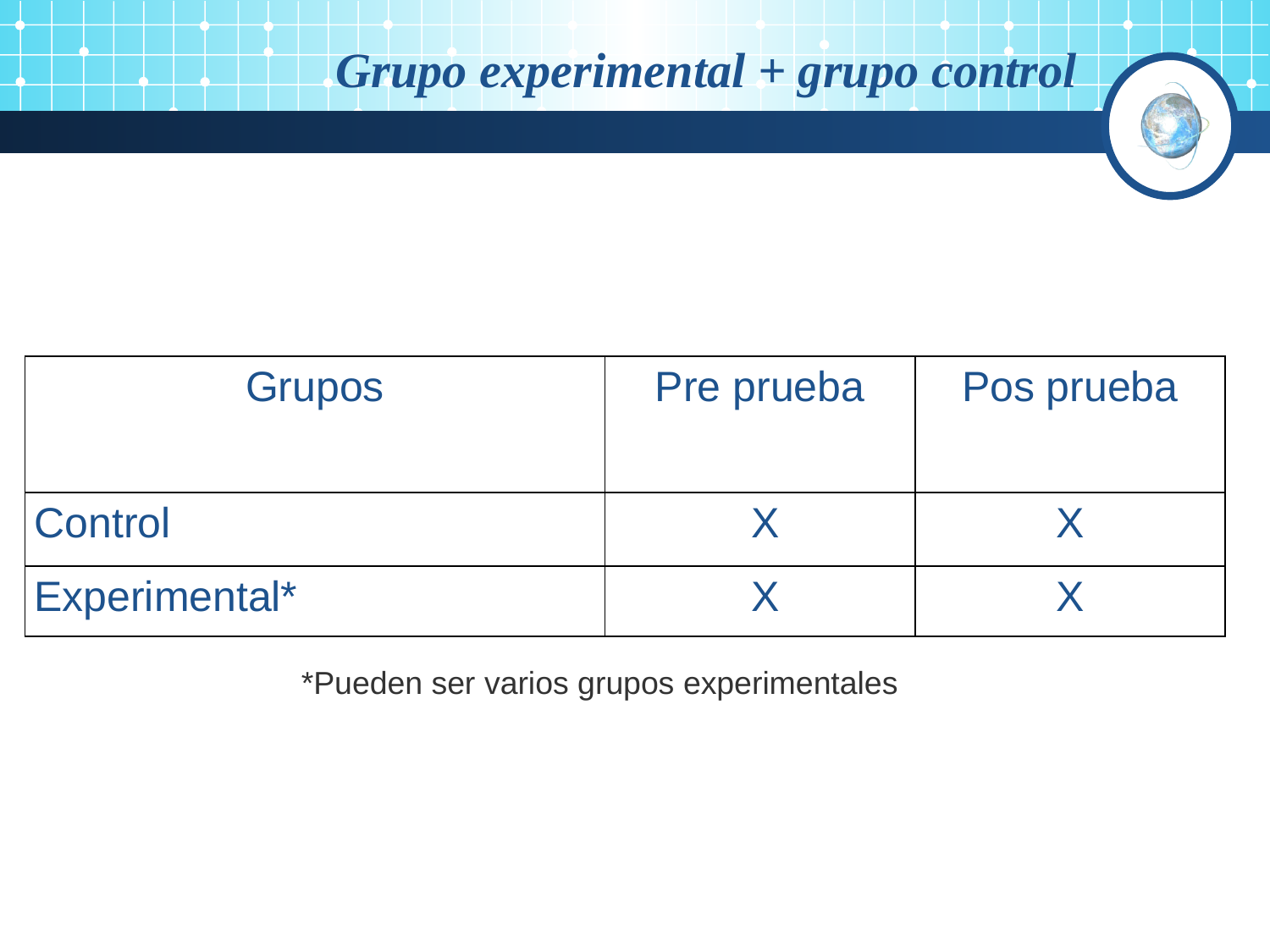

Grupo experimental + grupo control
| Grupos | Pre prueba | Pos prueba |
| --- | --- | --- |
| Control | X | X |
| Experimental\* | X | X |
*Pueden ser varios grupos experimentales